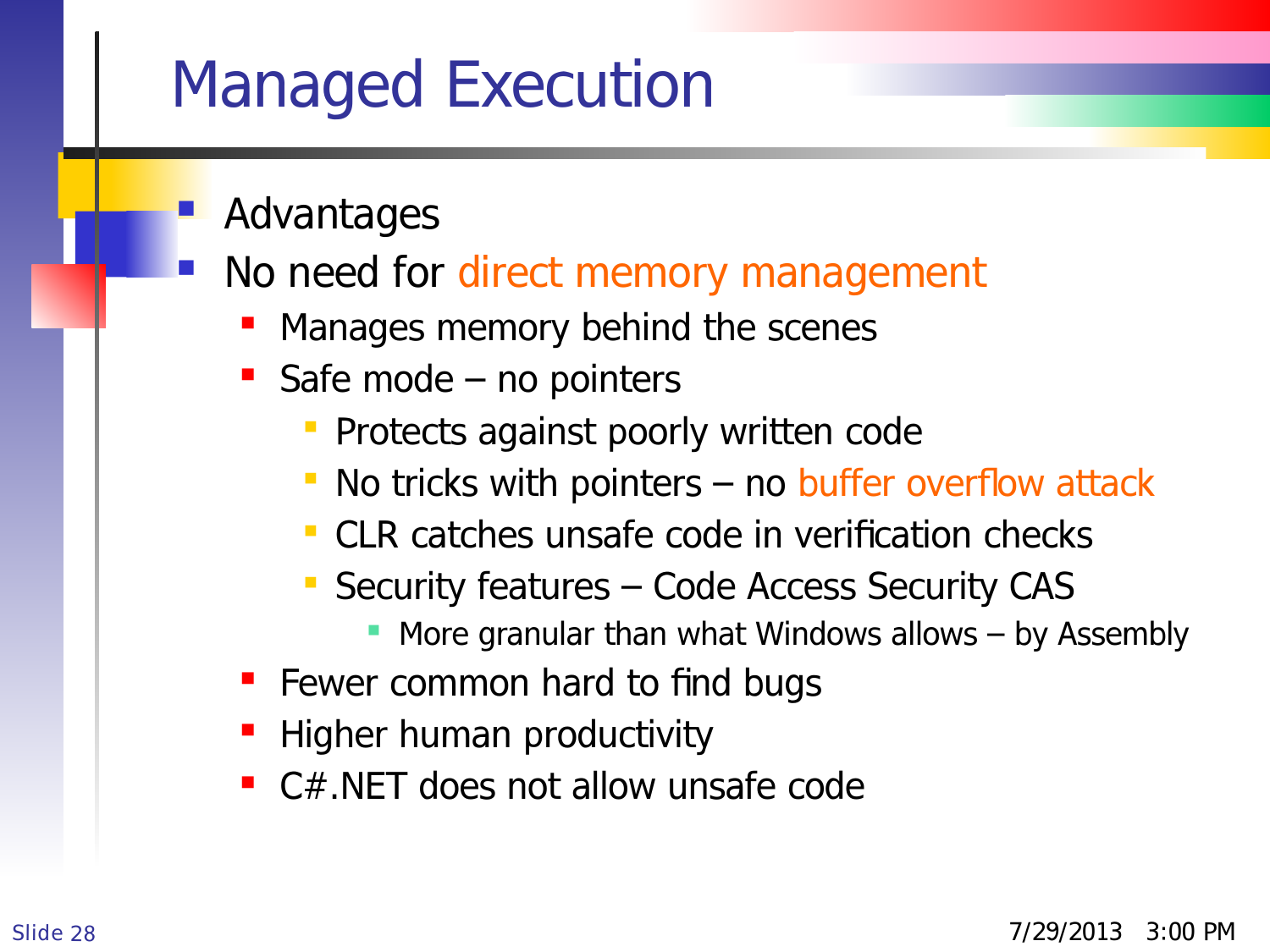

# Managed Execution
Advantages
No need for direct memory management
Manages memory behind the scenes
Safe mode – no pointers
Protects against poorly written code
No tricks with pointers – no buffer overflow attack
CLR catches unsafe code in verification checks
Security features – Code Access Security CAS
More granular than what Windows allows – by Assembly
Fewer common hard to find bugs
Higher human productivity
C#.NET does not allow unsafe code
7/29/2013   3:00 PM